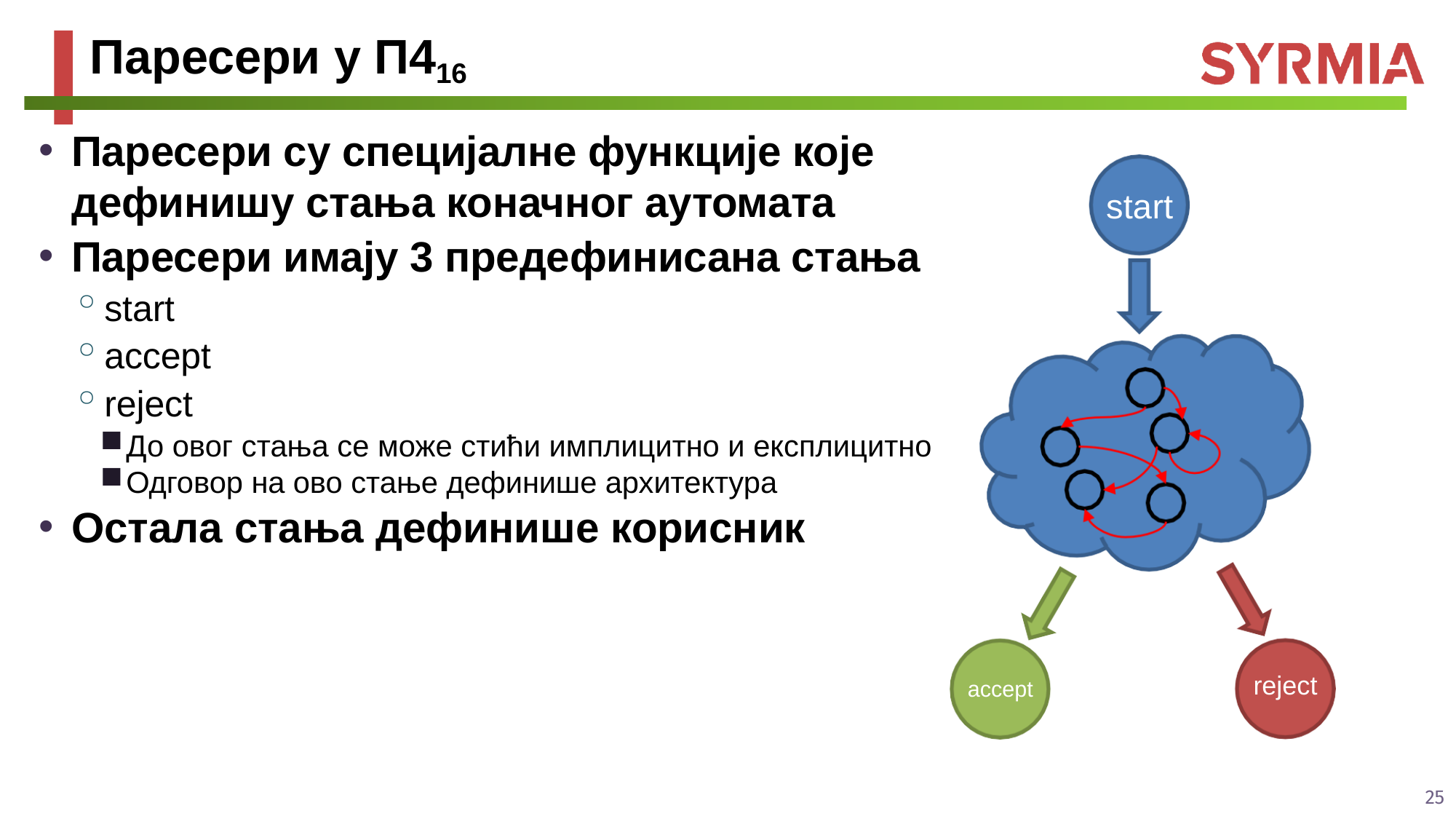

# Паресери у П416

Паресери су специјалне функције које дефинишу стања коначног аутомата
Паресери имају 3 предефинисана стања
start
accept
reject
До овог стања се може стићи имплицитно и експлицитно
Одговор на ово стање дефинише архитектура
Остала стања дефинише корисник

start
reject
accept